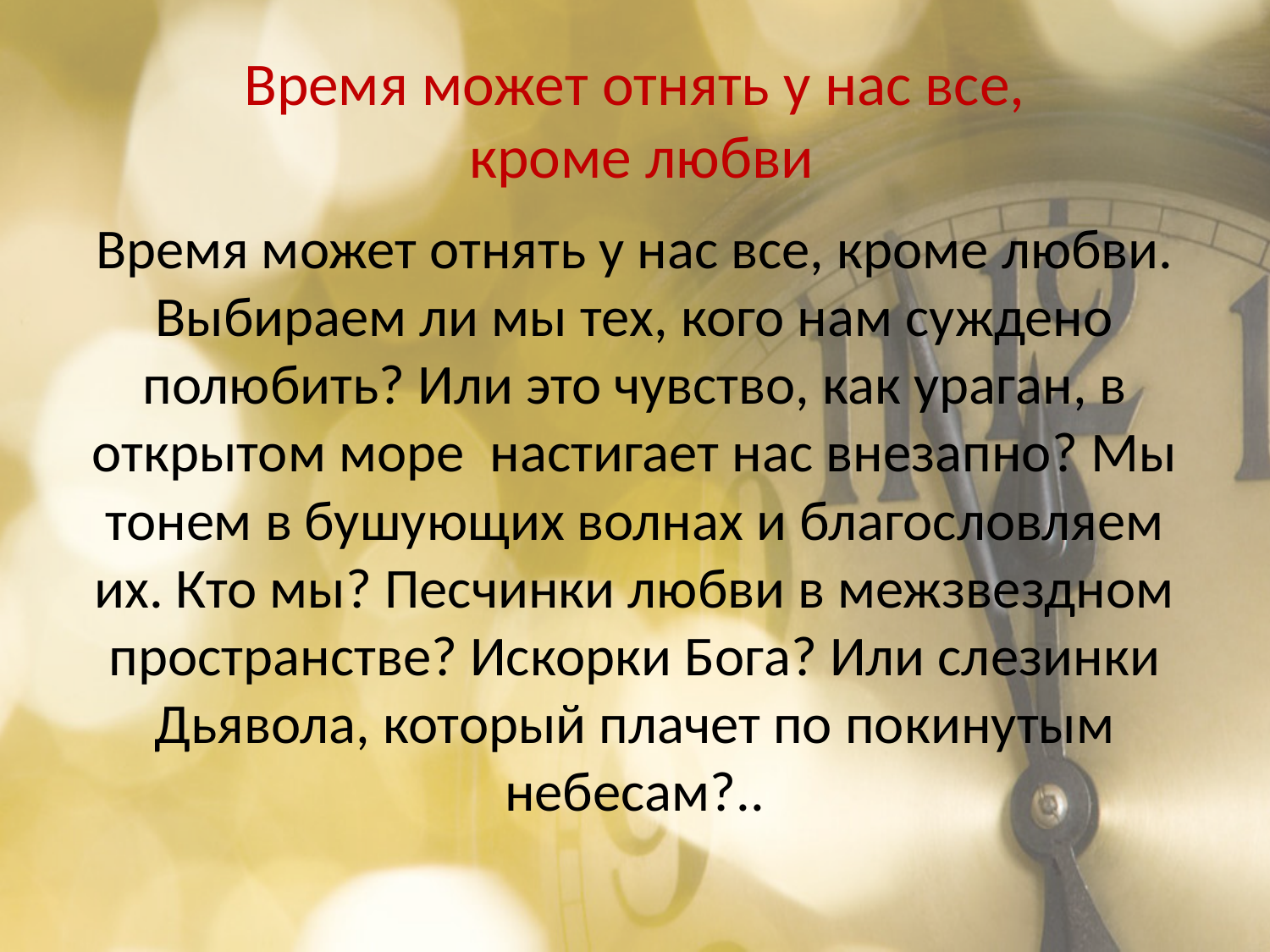

# Время может отнять у нас все, кроме любви
Время может отнять у нас все, кроме любви. Выбираем ли мы тех, кого нам суждено полюбить? Или это чувство, как ураган, в открытом море  настигает нас внезапно? Мы тонем в бушующих волнах и благословляем их. Кто мы? Песчинки любви в межзвездном пространстве? Искорки Бога? Или слезинки Дьявола, который плачет по покинутым небесам?..